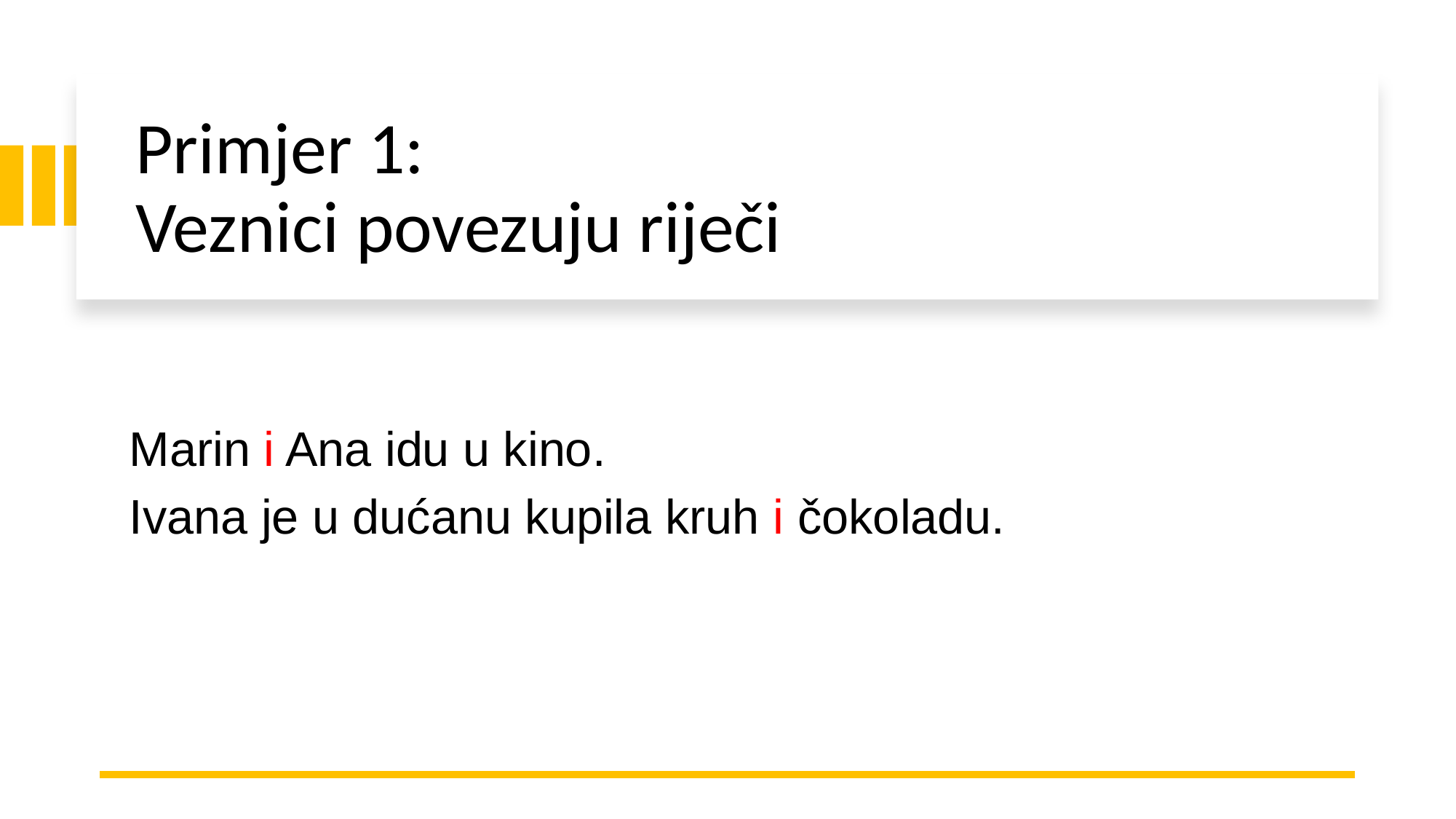

# Primjer 1: Veznici povezuju riječi

Marin i Ana idu u kino.
Ivana je u dućanu kupila kruh i čokoladu.